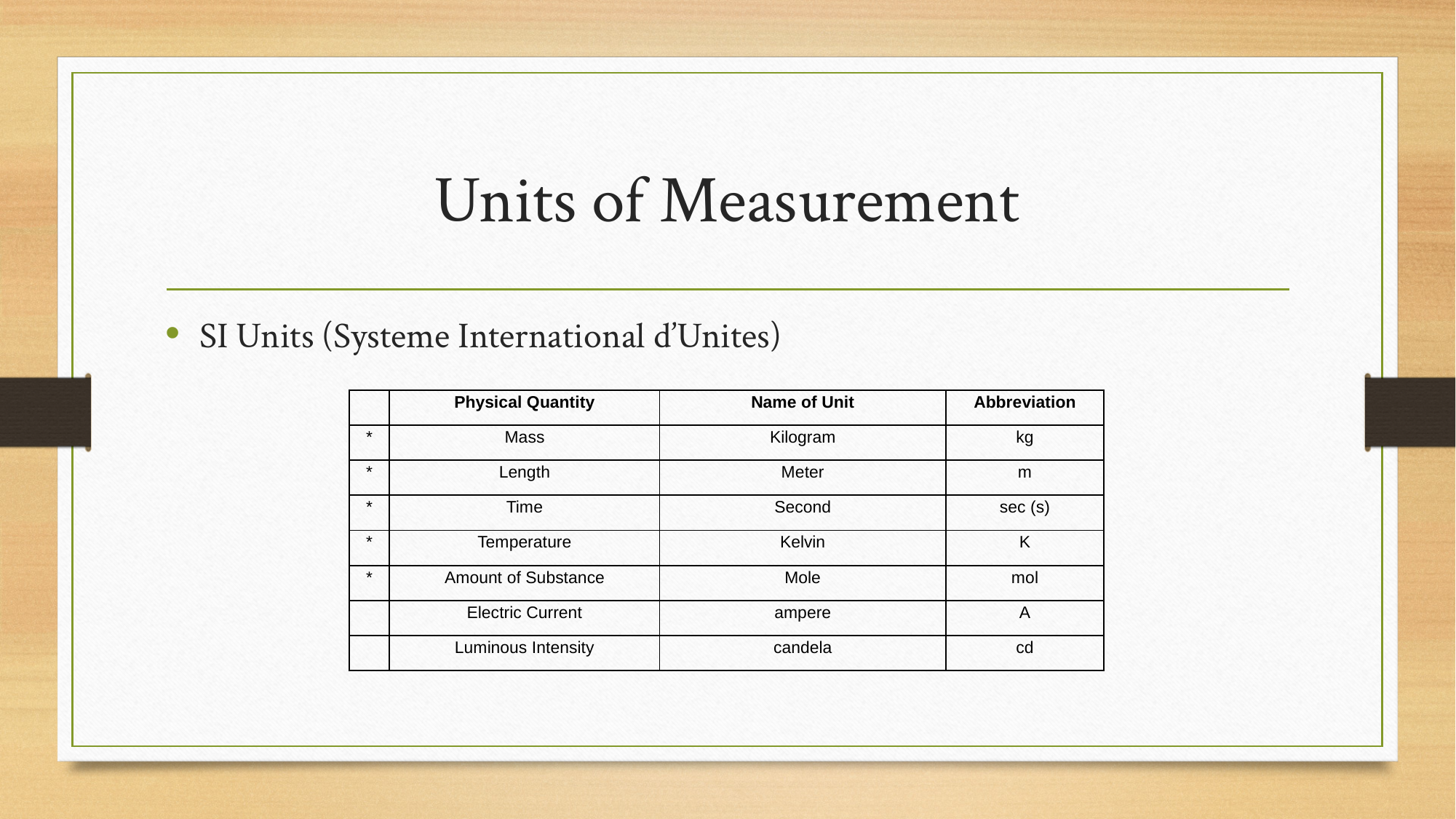

# Units of Measurement
SI Units (Systeme International d’Unites)
|  | Physical Quantity | Name of Unit | Abbreviation |
| --- | --- | --- | --- |
| \* | Mass | Kilogram | kg |
| \* | Length | Meter | m |
| \* | Time | Second | sec (s) |
| \* | Temperature | Kelvin | K |
| \* | Amount of Substance | Mole | mol |
|  | Electric Current | ampere | A |
|  | Luminous Intensity | candela | cd |